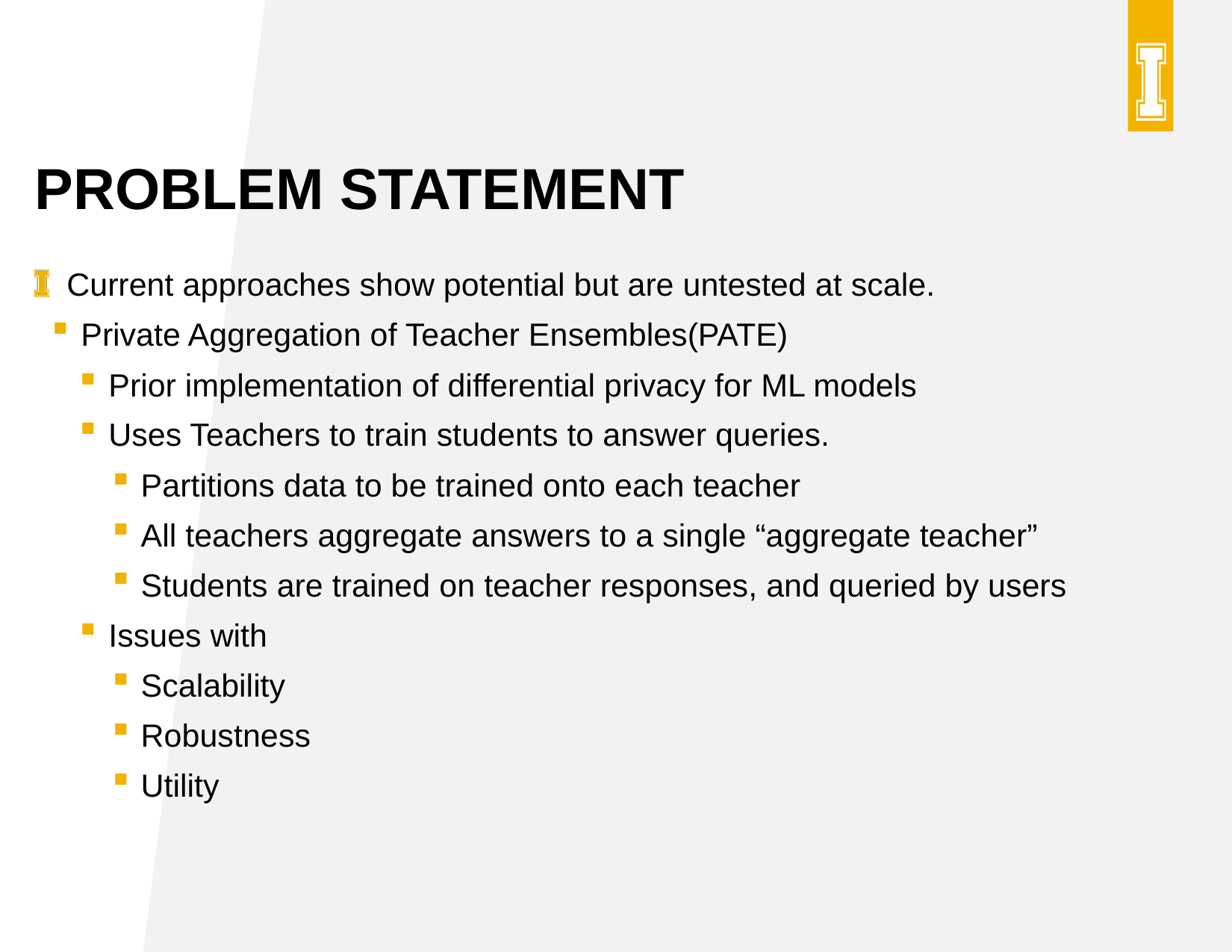

# Problem Statement
 Current approaches show potential but are untested at scale.
Private Aggregation of Teacher Ensembles(PATE)
Prior implementation of differential privacy for ML models
Uses Teachers to train students to answer queries.
Partitions data to be trained onto each teacher
All teachers aggregate answers to a single “aggregate teacher”
Students are trained on teacher responses, and queried by users
Issues with
Scalability
Robustness
Utility